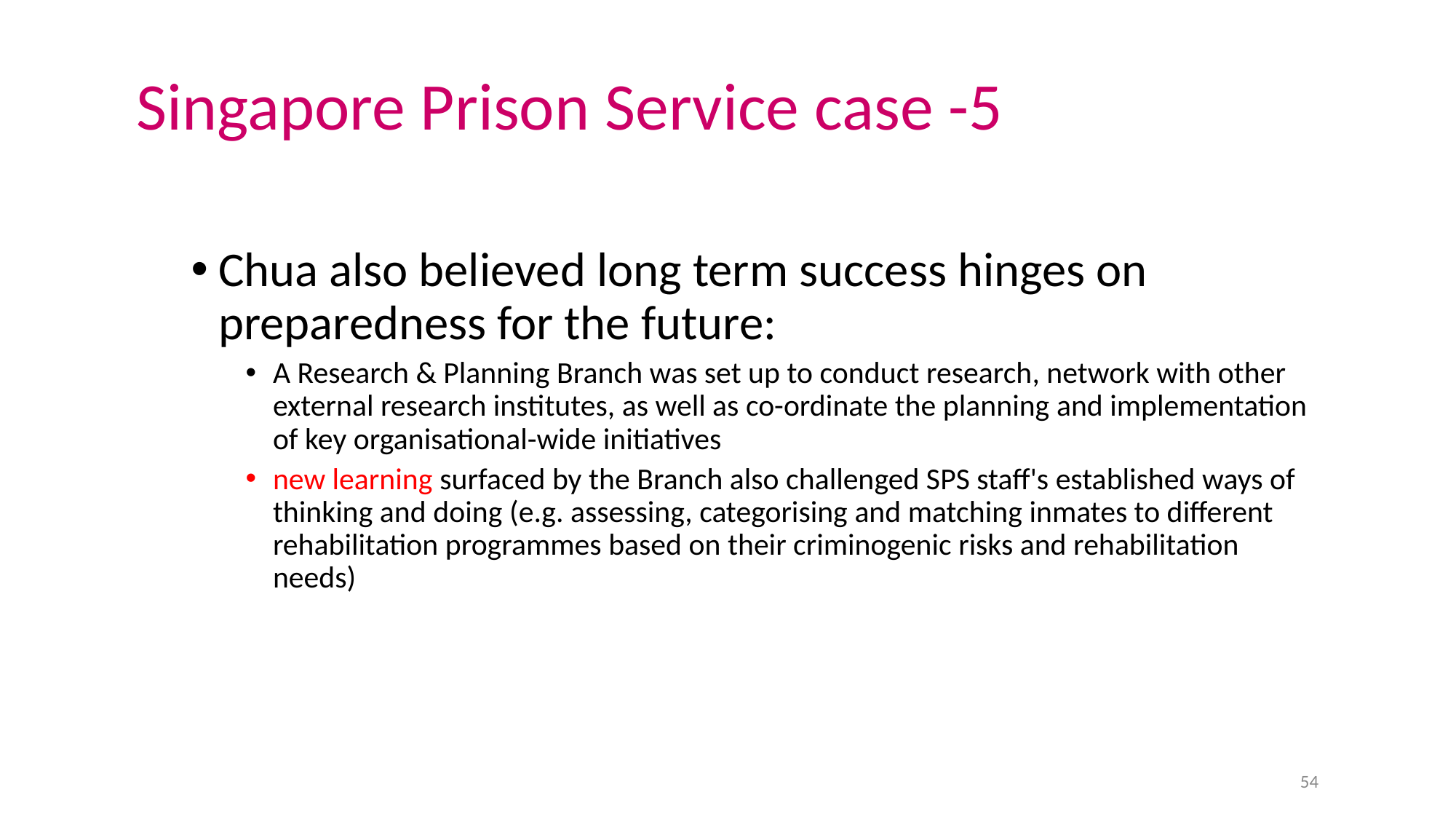

# Singapore Prison Service case -5
Chua also believed long term success hinges on preparedness for the future:
A Research & Planning Branch was set up to conduct research, network with other external research institutes, as well as co-ordinate the planning and implementation of key organisational-wide initiatives
new learning surfaced by the Branch also challenged SPS staff's established ways of thinking and doing (e.g. assessing, categorising and matching inmates to different rehabilitation programmes based on their criminogenic risks and rehabilitation needs)

54